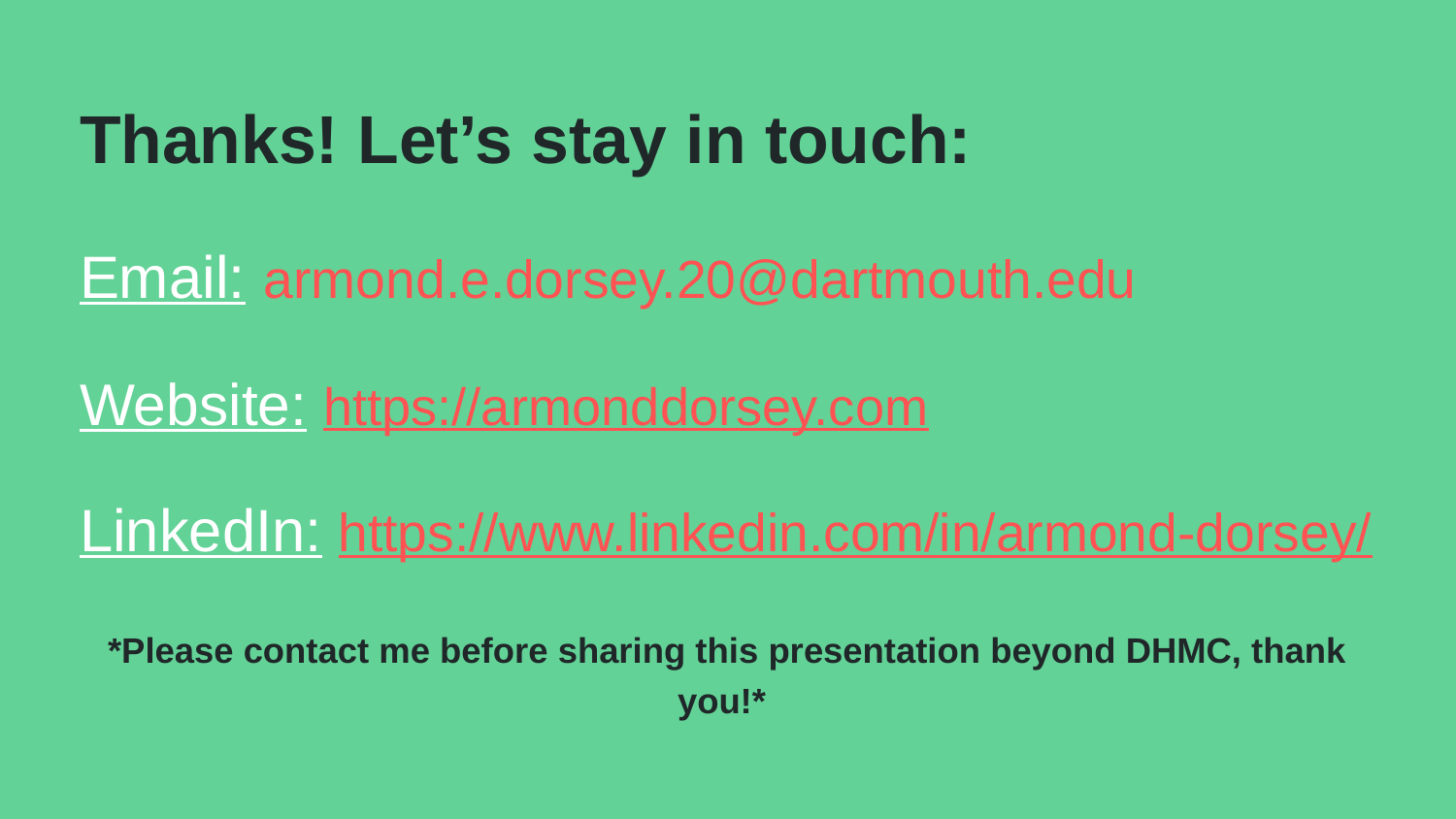

# Thanks! Let’s stay in touch:

Email: armond.e.dorsey.20@dartmouth.edu

Website: https://armonddorsey.com

LinkedIn: https://www.linkedin.com/in/armond-dorsey/

*Please contact me before sharing this presentation beyond DHMC, thank you!*